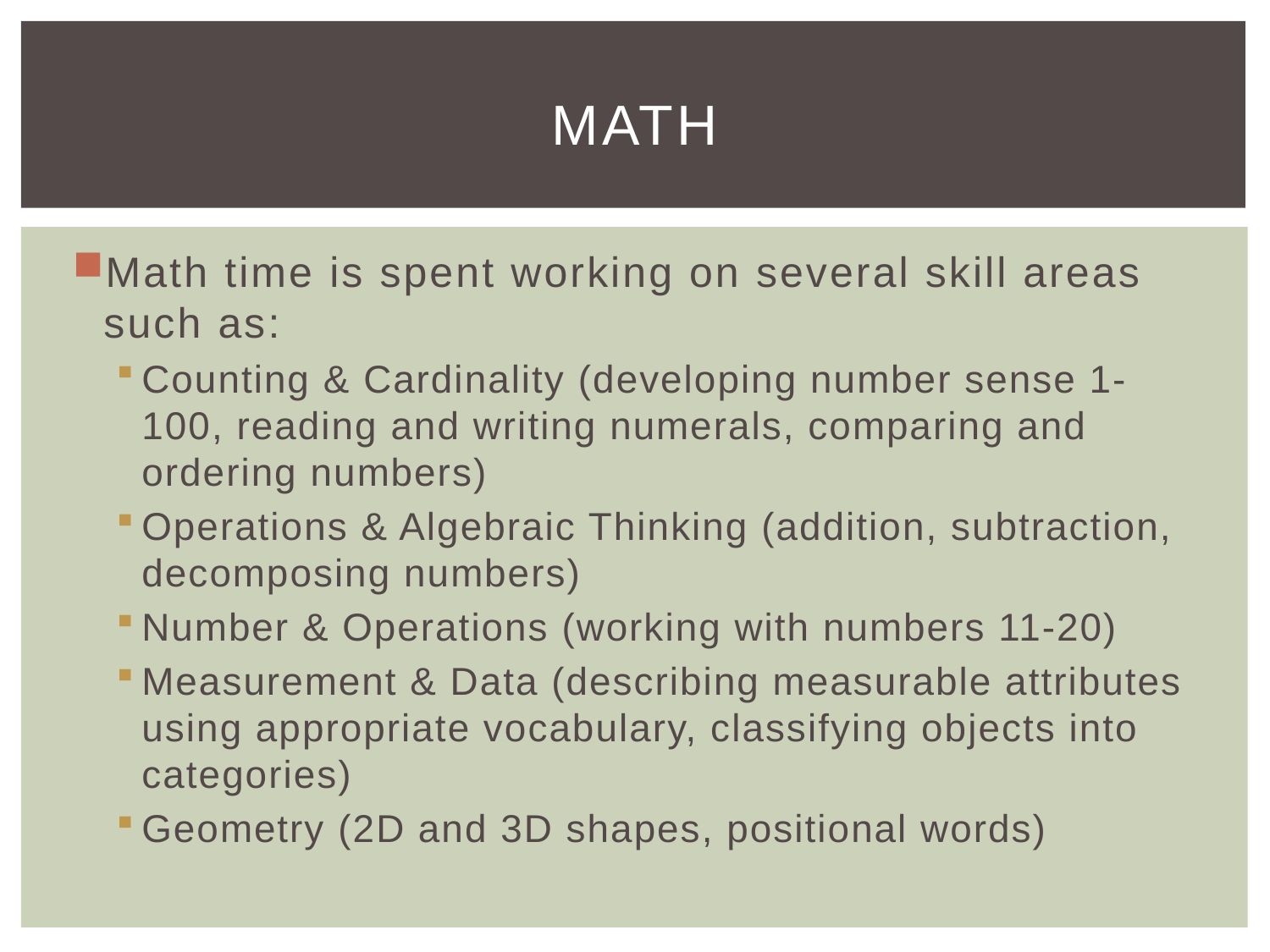

# MATH
Math time is spent working on several skill areas such as:
Counting & Cardinality (developing number sense 1-100, reading and writing numerals, comparing and ordering numbers)
Operations & Algebraic Thinking (addition, subtraction, decomposing numbers)
Number & Operations (working with numbers 11-20)
Measurement & Data (describing measurable attributes using appropriate vocabulary, classifying objects into categories)
Geometry (2D and 3D shapes, positional words)